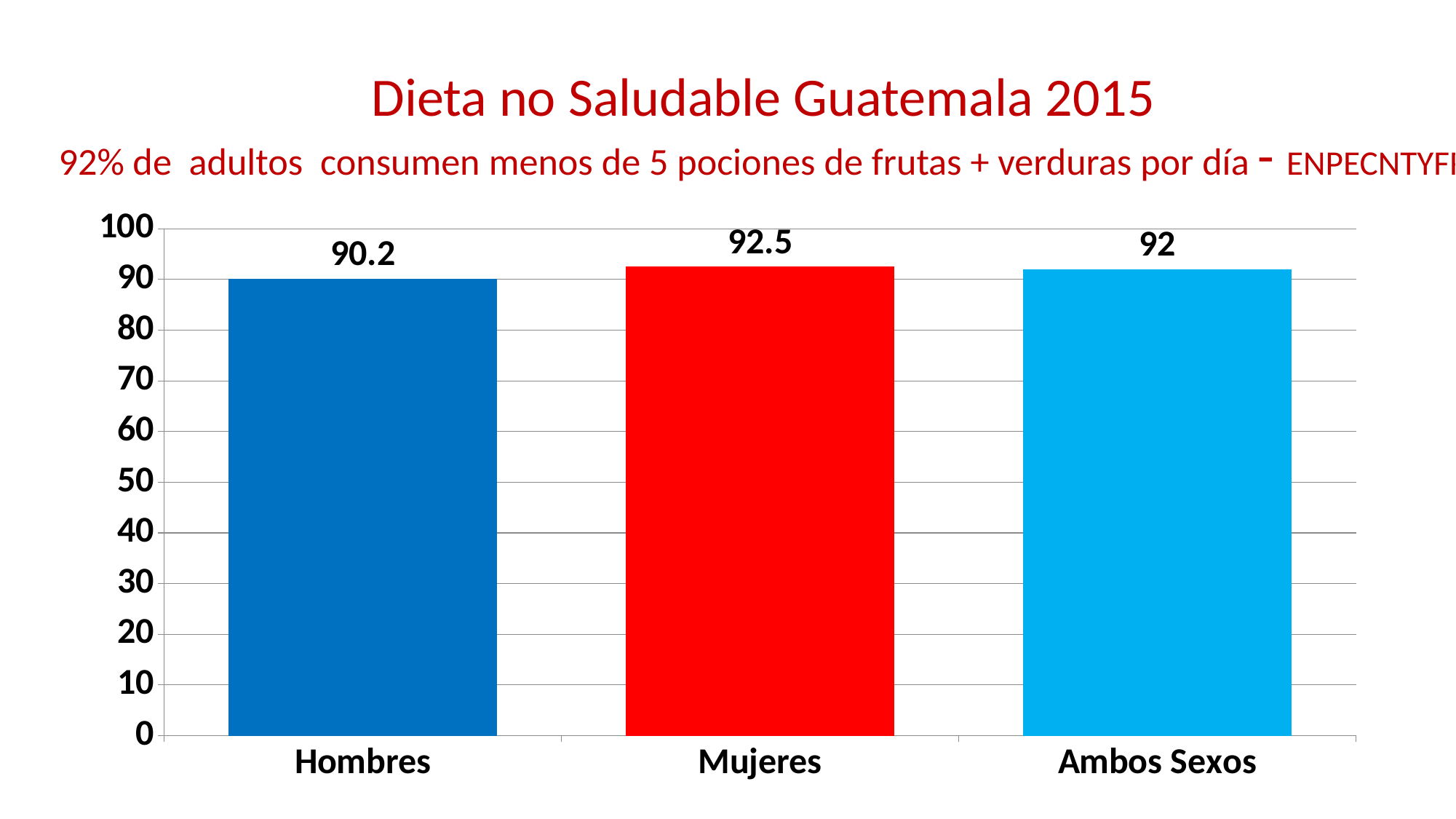

# Dieta no Saludable Guatemala 2015 92% de  adultos  consumen menos de 5 pociones de frutas + verduras por día - ENPECNTYFR

### Chart

| Category |  |
|---|---|
| Hombres | 90.2 |
| Mujeres | 92.5 |
| Ambos Sexos | 92.0 |